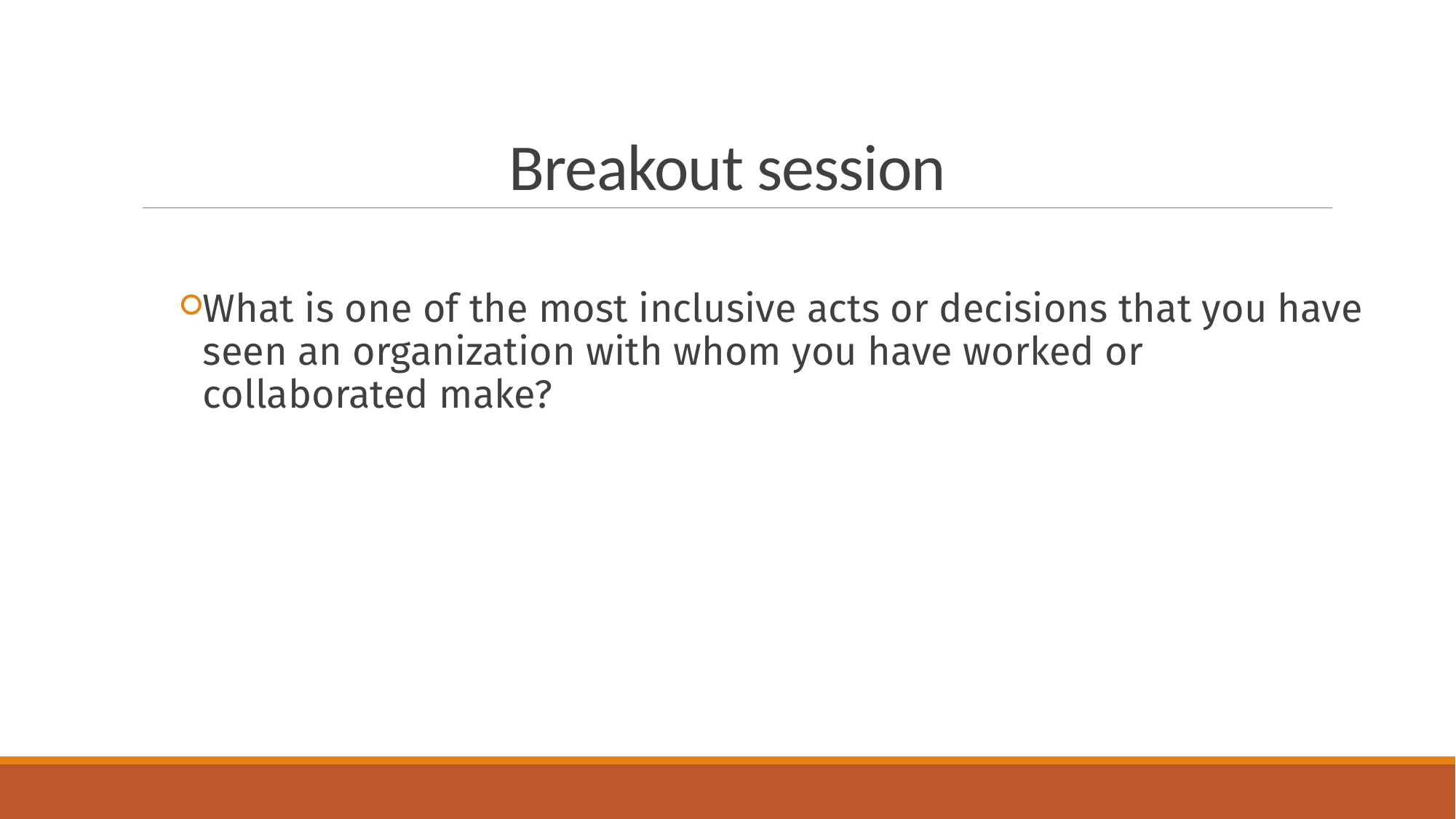

# Breakout session
What is one of the most inclusive acts or decisions that you have seen an organization with whom you have worked or collaborated make?